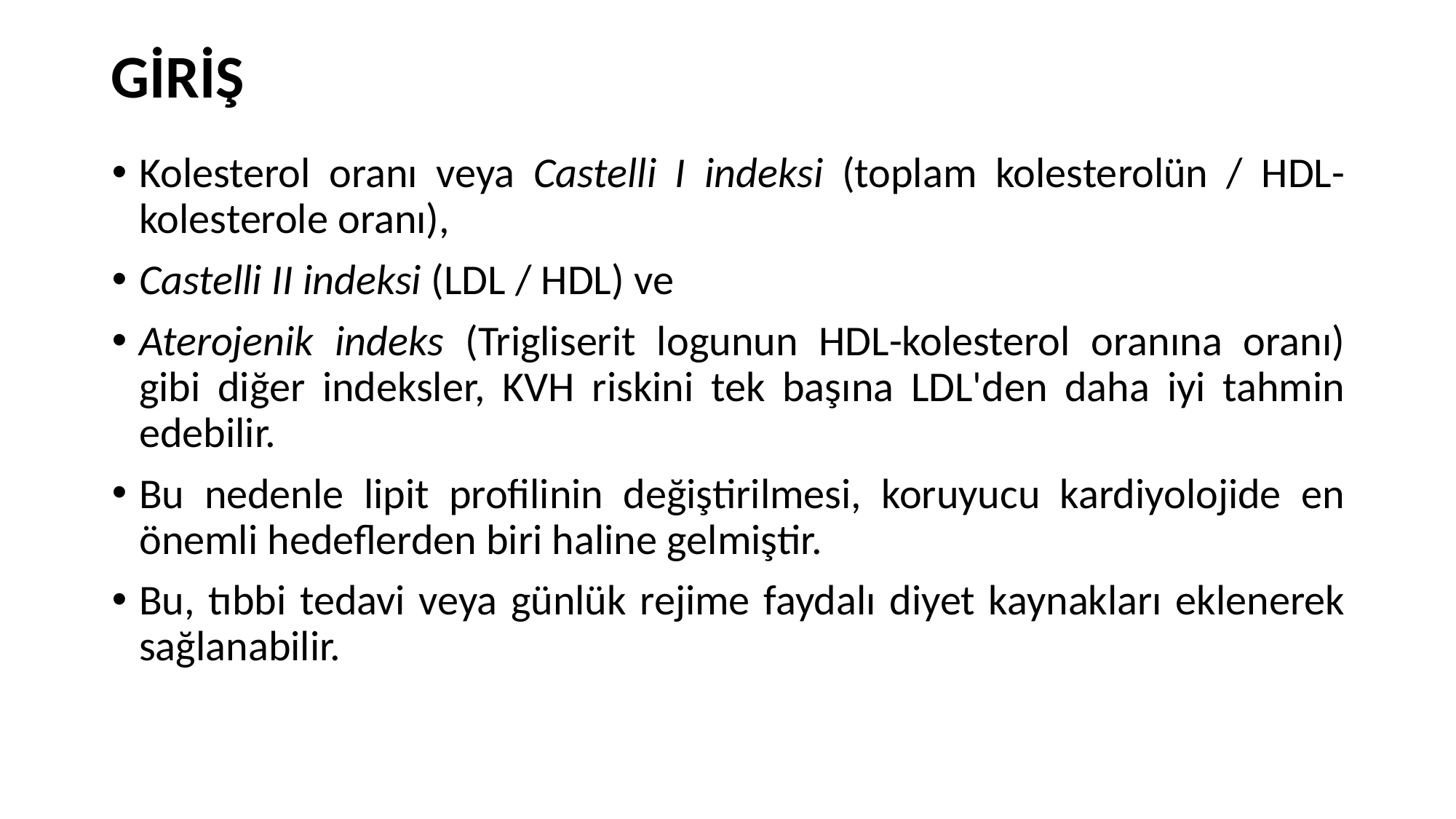

# GİRİŞ
Kolesterol oranı veya Castelli I indeksi (toplam kolesterolün / HDL-kolesterole oranı),
Castelli II indeksi (LDL / HDL) ve
Aterojenik indeks (Trigliserit logunun HDL-kolesterol oranına oranı) gibi diğer indeksler, KVH riskini tek başına LDL'den daha iyi tahmin edebilir.
Bu nedenle lipit profilinin değiştirilmesi, koruyucu kardiyolojide en önemli hedeflerden biri haline gelmiştir.
Bu, tıbbi tedavi veya günlük rejime faydalı diyet kaynakları eklenerek sağlanabilir.